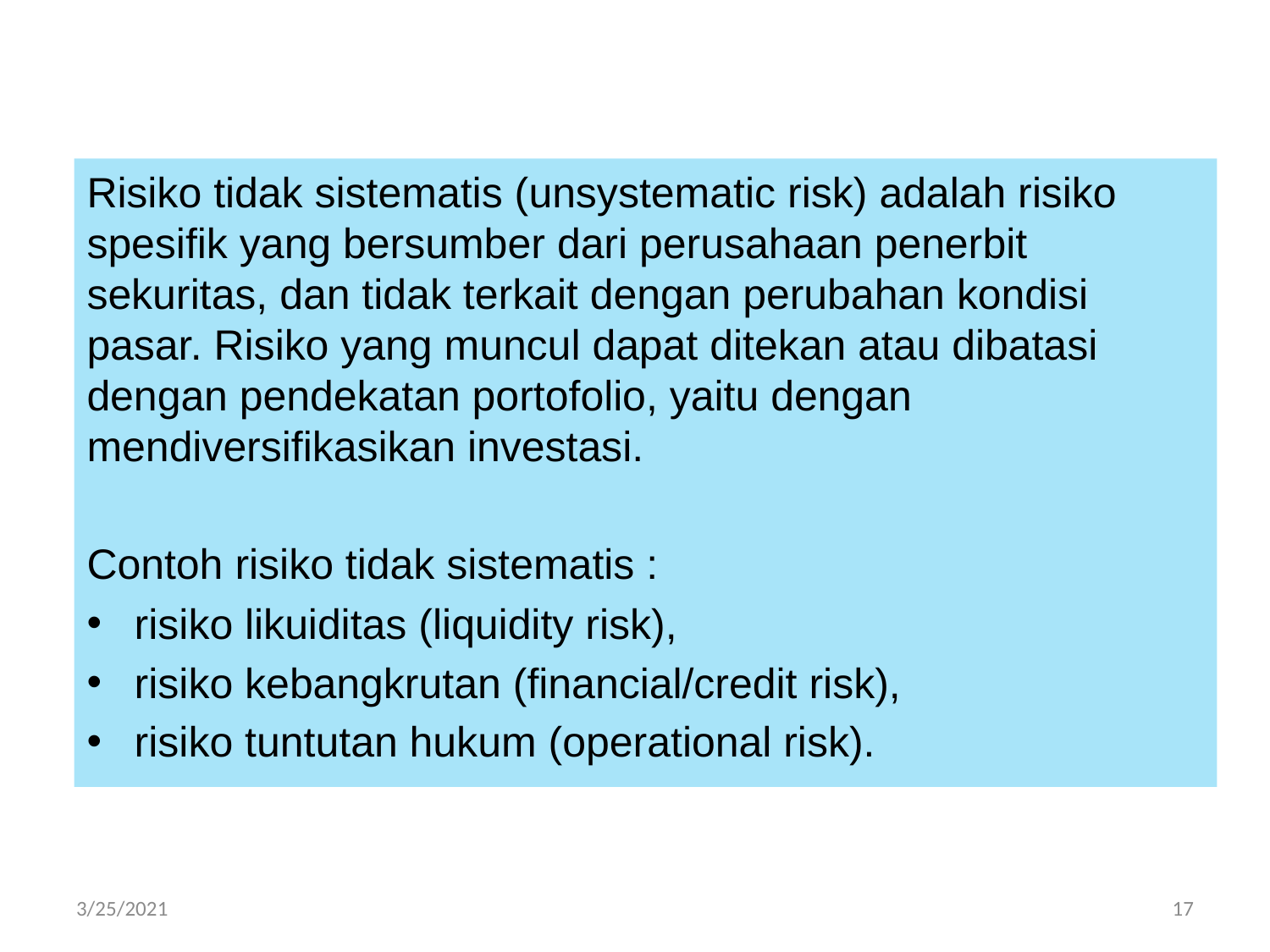

Risiko tidak sistematis (unsystematic risk) adalah risiko spesifik yang bersumber dari perusahaan penerbit sekuritas, dan tidak terkait dengan perubahan kondisi pasar. Risiko yang muncul dapat ditekan atau dibatasi dengan pendekatan portofolio, yaitu dengan mendiversifikasikan investasi.

Contoh risiko tidak sistematis :
risiko likuiditas (liquidity risk),
risiko kebangkrutan (financial/credit risk),
risiko tuntutan hukum (operational risk).

3/25/2021
17